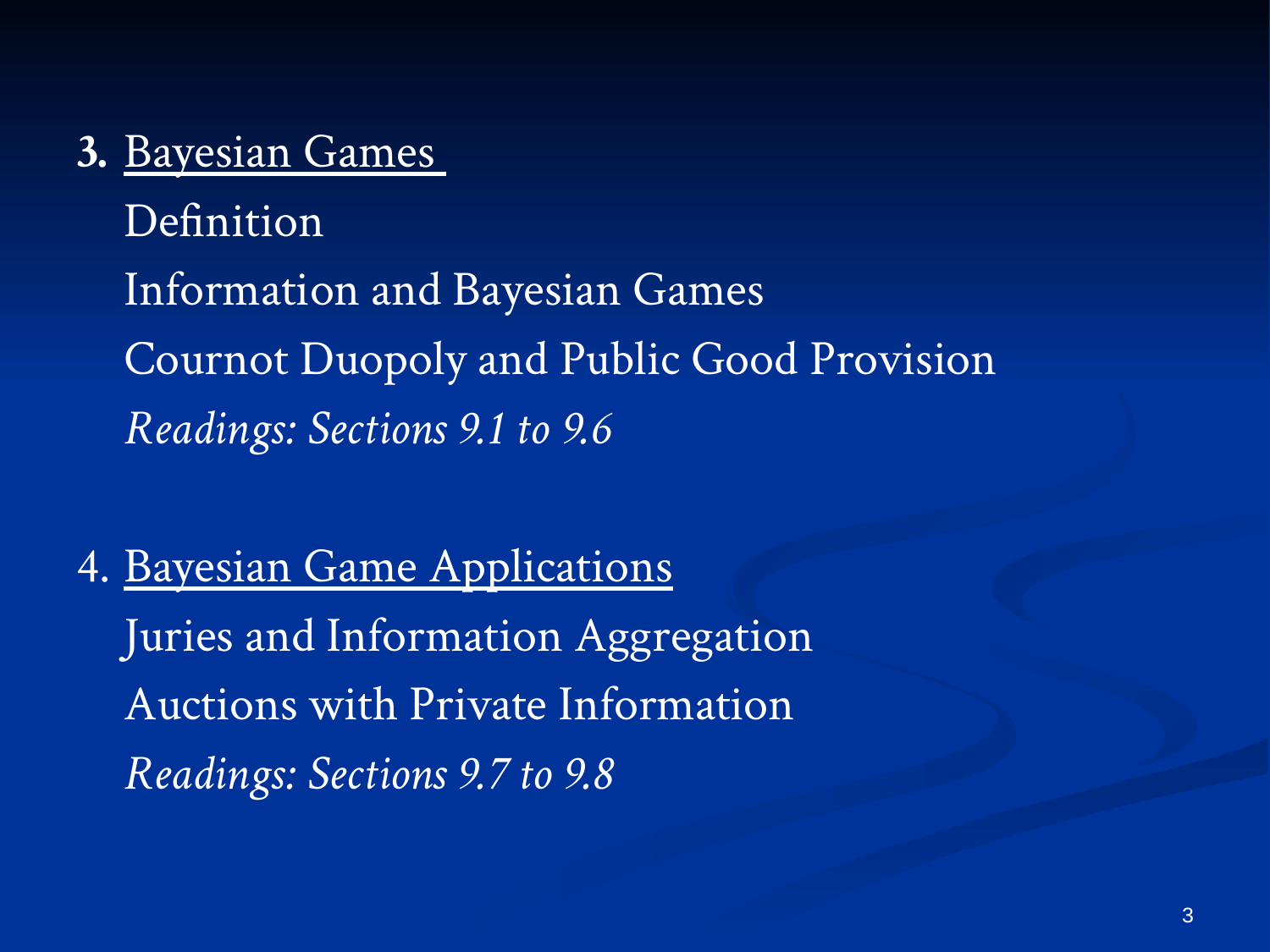

3.	Bayesian Games
	Definition
	Information and Bayesian Games
	Cournot Duopoly and Public Good Provision
	Readings: Sections 9.1 to 9.6

4.	Bayesian Game Applications
	Juries and Information Aggregation
	Auctions with Private Information
	Readings: Sections 9.7 to 9.8
3